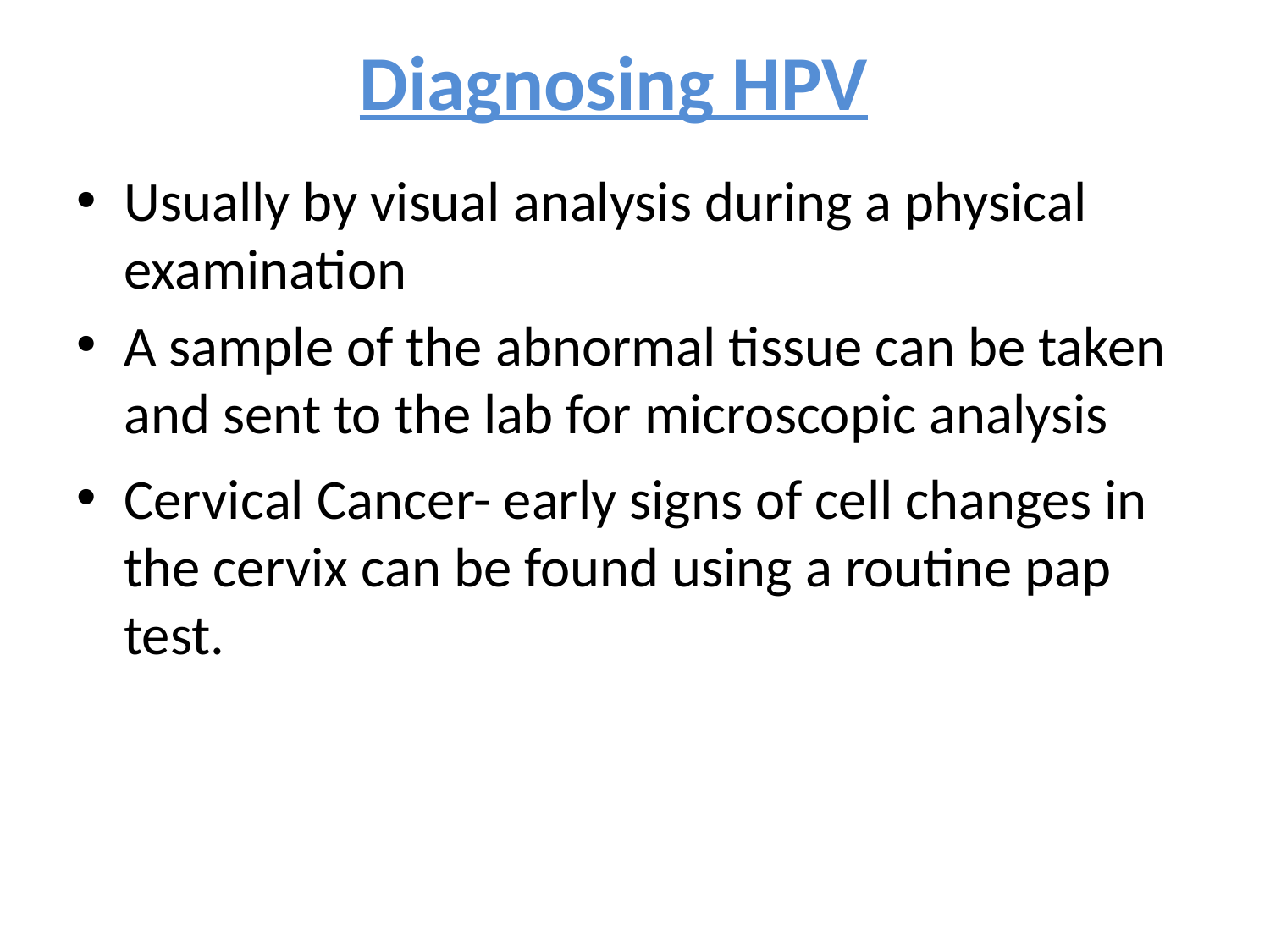

# Diagnosing HPV
Usually by visual analysis during a physical examination
A sample of the abnormal tissue can be taken and sent to the lab for microscopic analysis
Cervical Cancer- early signs of cell changes in the cervix can be found using a routine pap test.